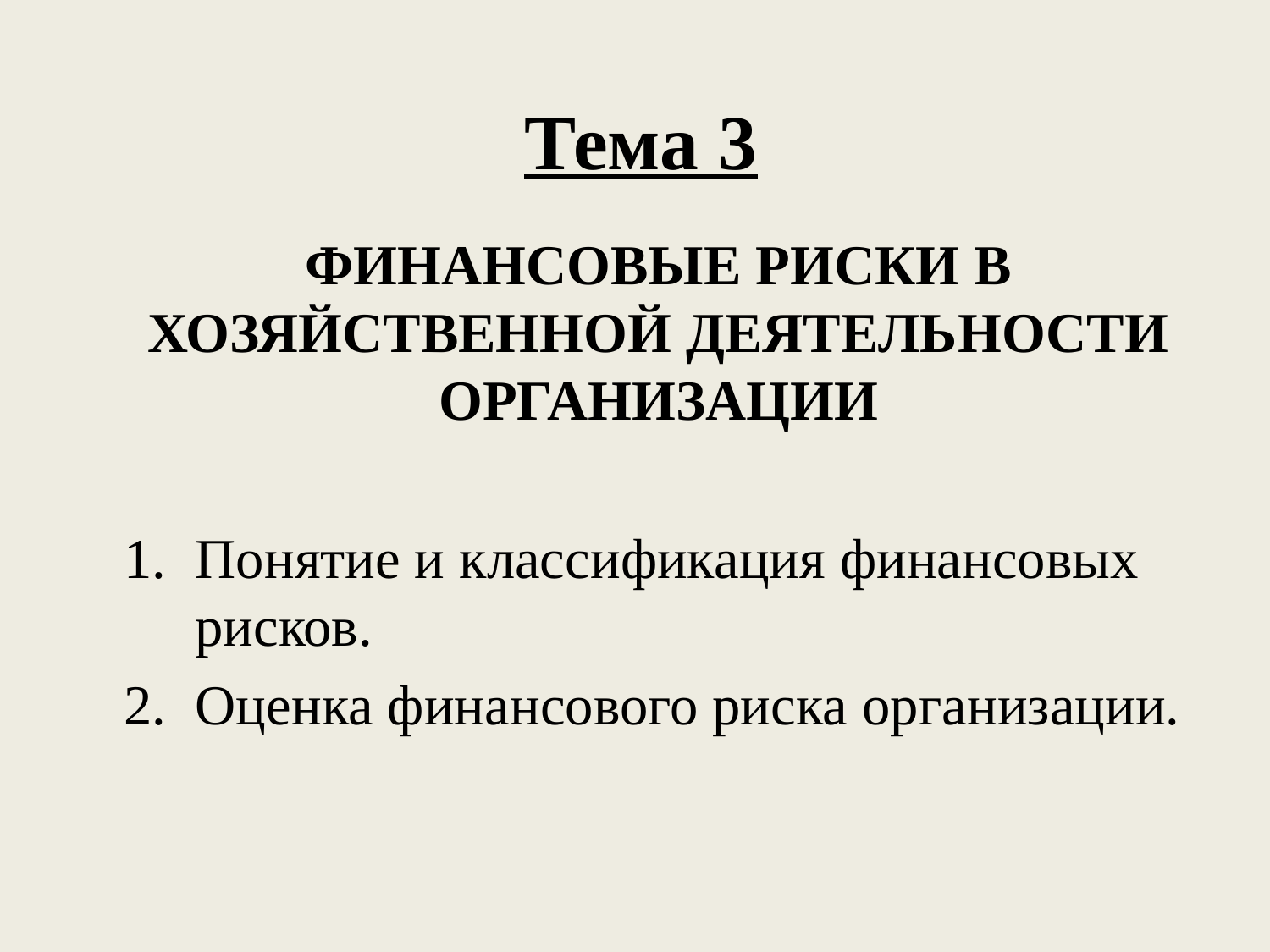

# Тема 3
Финансовые риски в хозяйственной деятельности организации

Понятие и классификация финансовых рисков.
Оценка финансового риска организации.